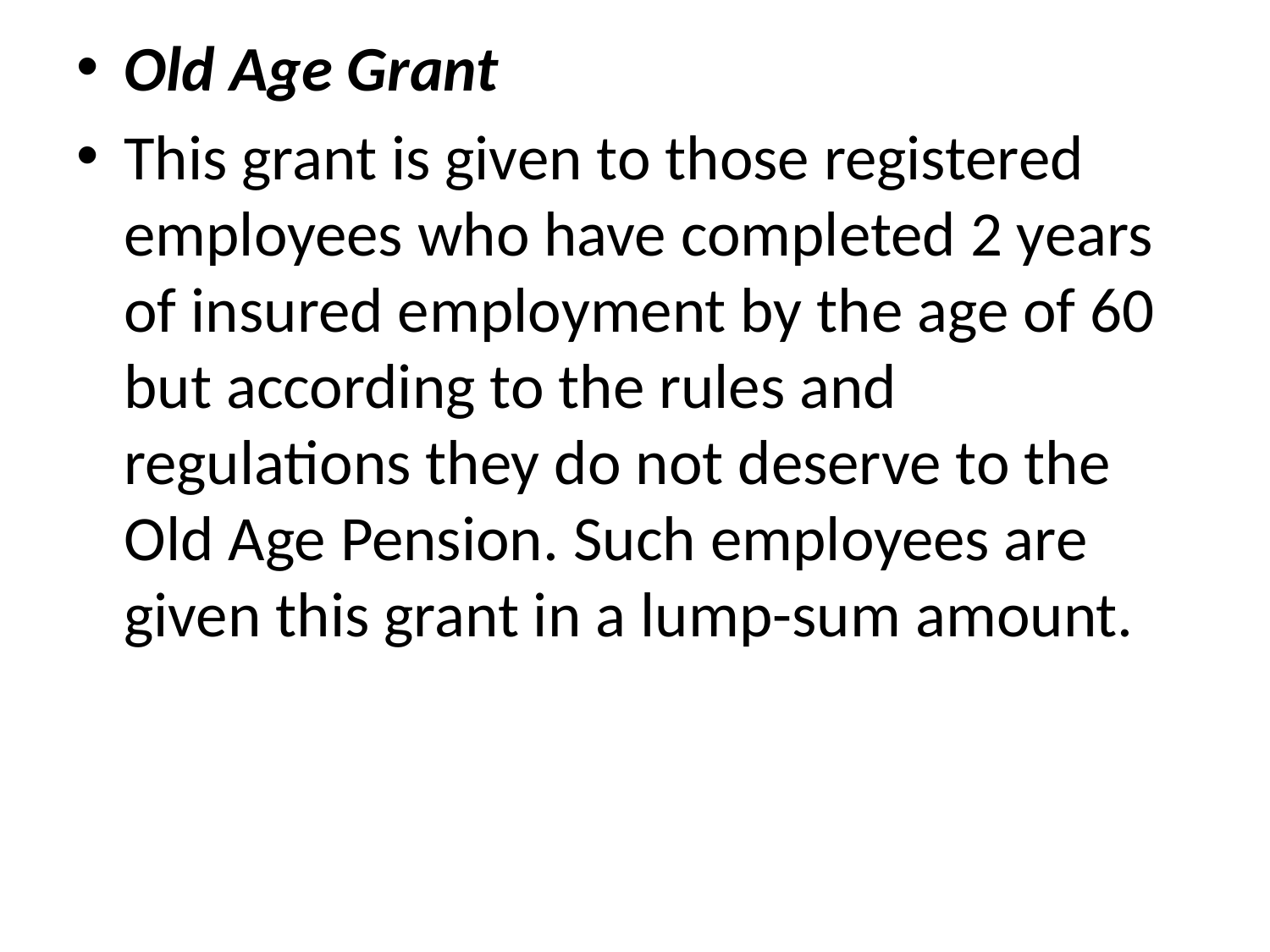

Old Age Grant
This grant is given to those registered employees who have completed 2 years of insured employment by the age of 60 but according to the rules and regulations they do not deserve to the Old Age Pension. Such employees are given this grant in a lump-sum amount.